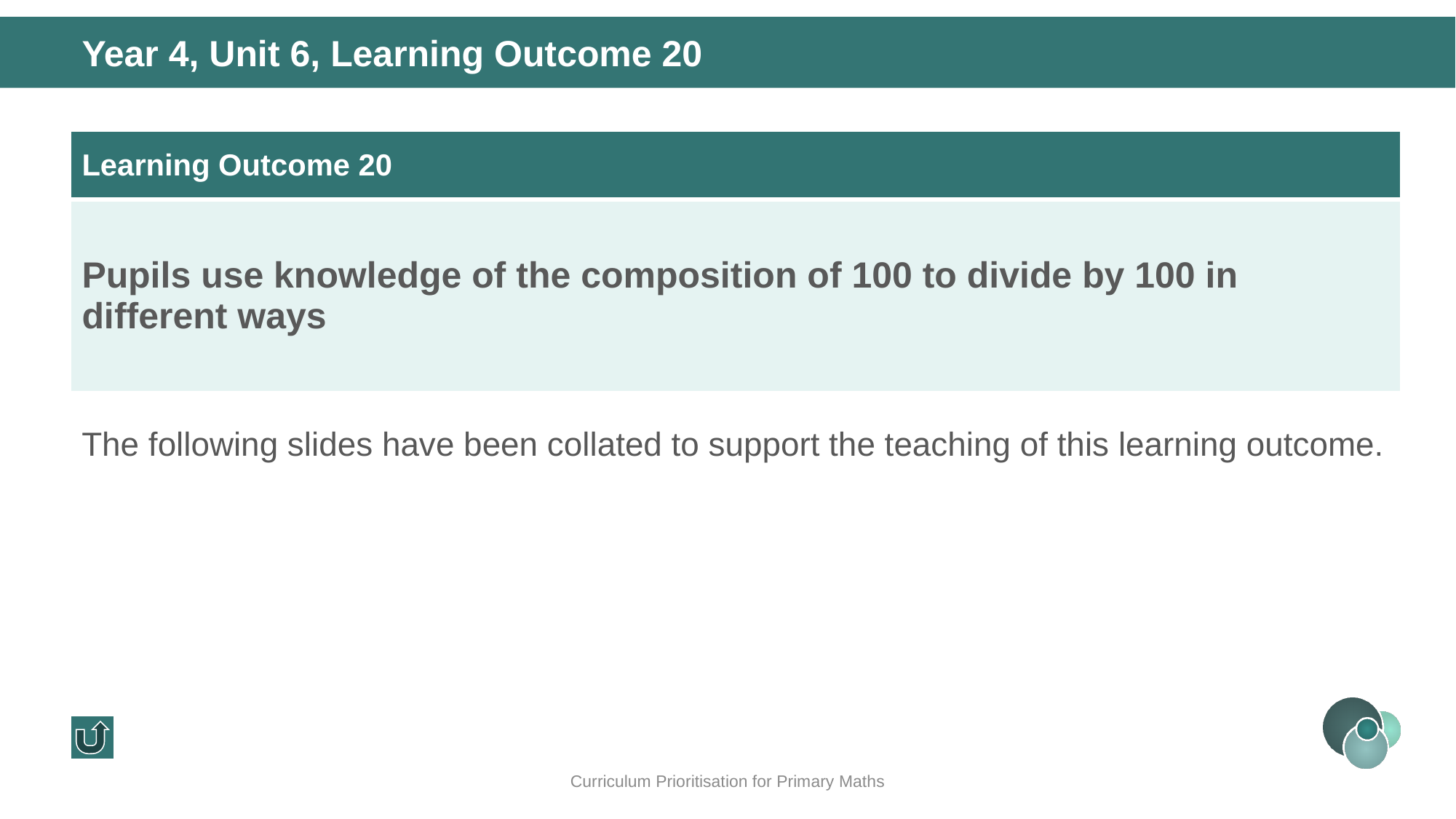

Year 4, Unit 6, Learning Outcome 20
| Learning Outcome 20 |
| --- |
| Pupils use knowledge of the composition of 100 to divide by 100 in different ways |
The following slides have been collated to support the teaching of this learning outcome.

Curriculum Prioritisation for Primary Maths